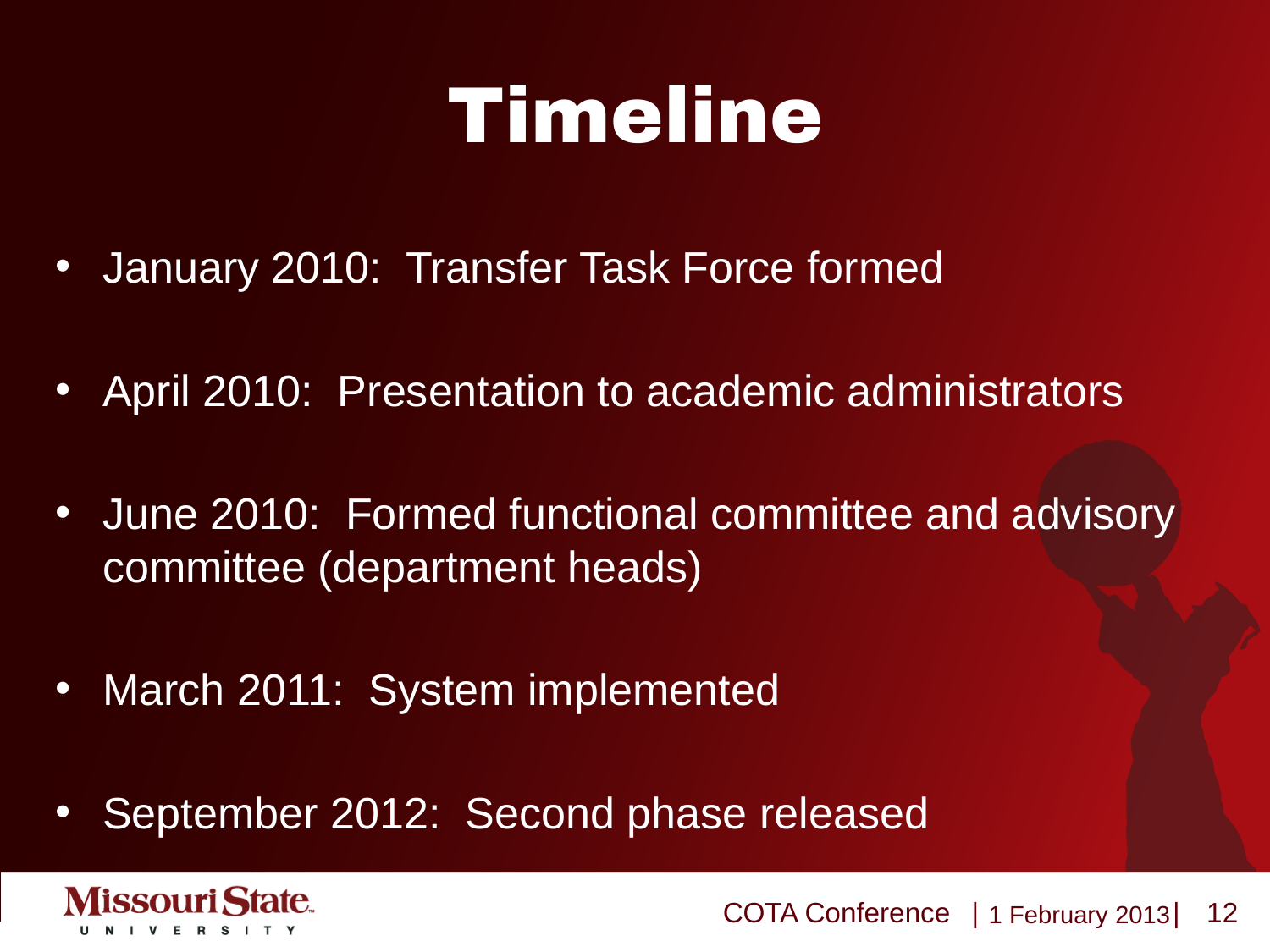

# Timeline
January 2010:  Transfer Task Force formed

April 2010:  Presentation to academic administrators

June 2010:  Formed functional committee and advisory committee (department heads)

March 2011:  System implemented

September 2012:  Second phase released